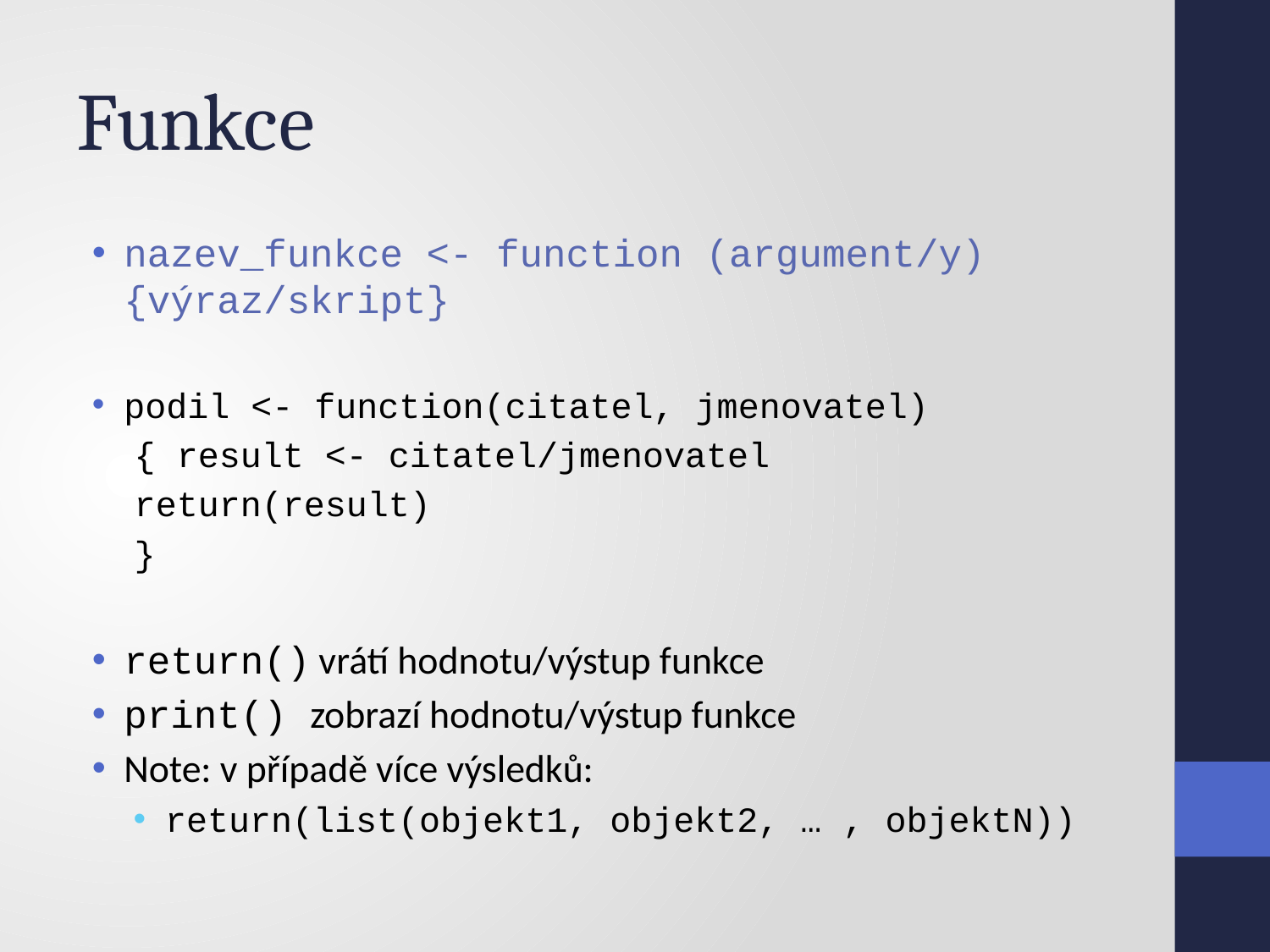

# Funkce
nazev_funkce <- function (argument/y) {výraz/skript}

podil <- function(citatel, jmenovatel)
  { result <- citatel/jmenovatel
  return(result)
  }

return() vrátí hodnotu/výstup funkce
print() zobrazí hodnotu/výstup funkce
Note: v případě více výsledků:
return(list(objekt1, objekt2, … , objektN))